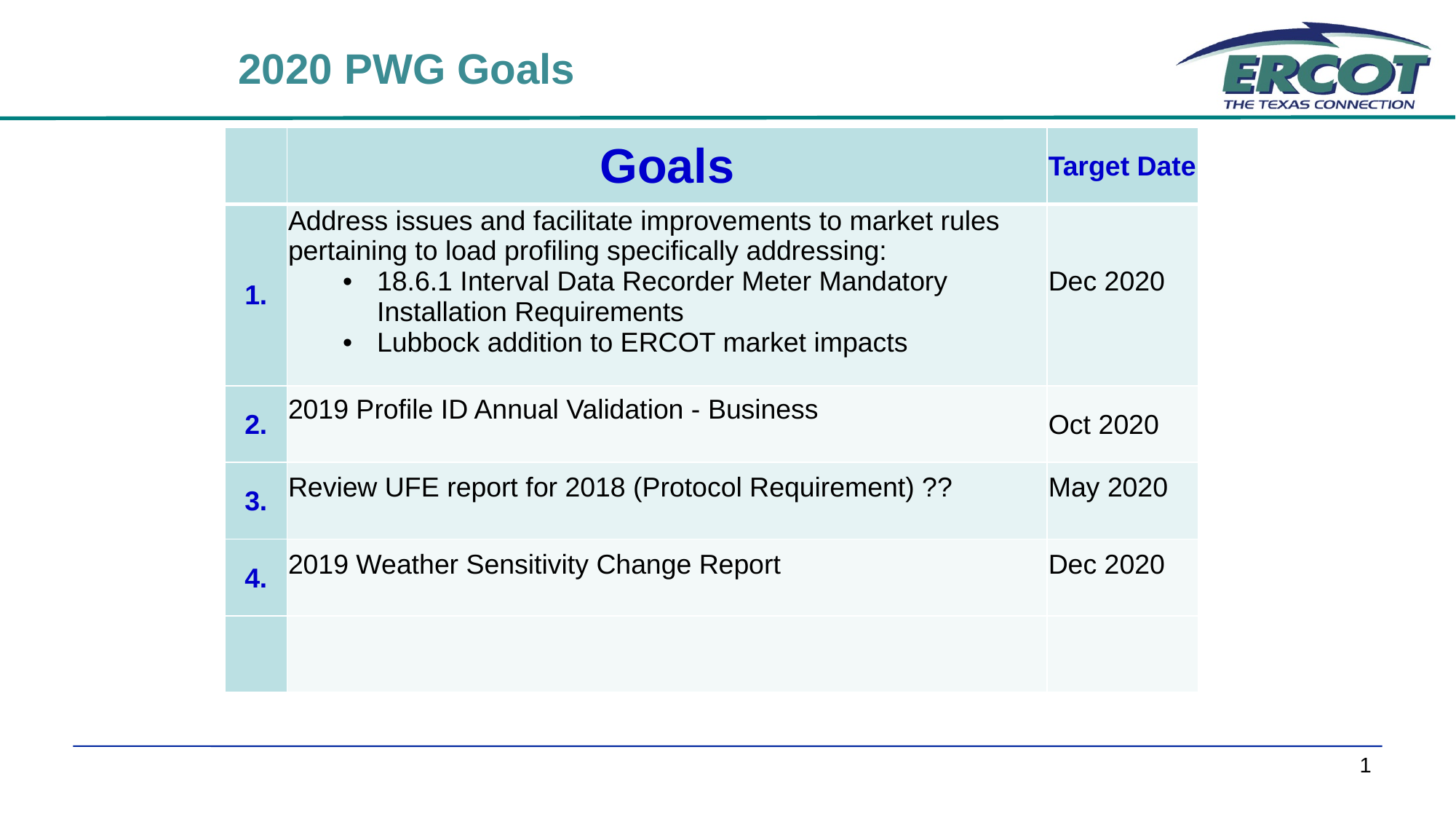

2020 PWG Goals
|  | Goals | Target Date |
| --- | --- | --- |
| 1. | Address issues and facilitate improvements to market rules pertaining to load profiling specifically addressing: 18.6.1 Interval Data Recorder Meter Mandatory Installation Requirements Lubbock addition to ERCOT market impacts | Dec 2020 |
| 2. | 2019 Profile ID Annual Validation - Business | Oct 2020 |
| 3. | Review UFE report for 2018 (Protocol Requirement) ?? | May 2020 |
| 4. | 2019 Weather Sensitivity Change Report | Dec 2020 |
|  |  |  |
1